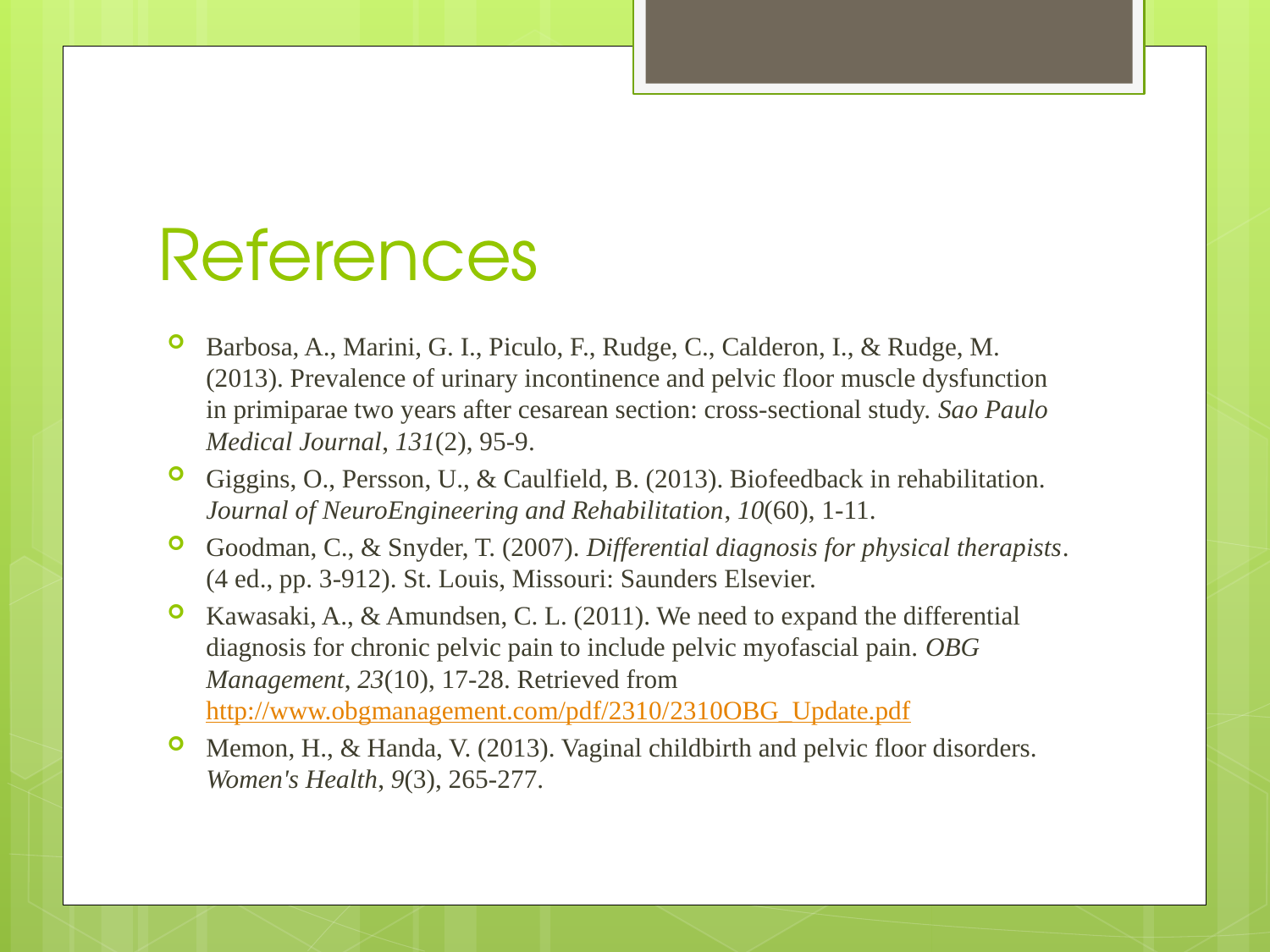

# References
Barbosa, A., Marini, G. I., Piculo, F., Rudge, C., Calderon, I., & Rudge, M. (2013). Prevalence of urinary incontinence and pelvic floor muscle dysfunction in primiparae two years after cesarean section: cross-sectional study. Sao Paulo Medical Journal, 131(2), 95-9.
Giggins, O., Persson, U., & Caulfield, B. (2013). Biofeedback in rehabilitation. Journal of NeuroEngineering and Rehabilitation, 10(60), 1-11.
Goodman, C., & Snyder, T. (2007). Differential diagnosis for physical therapists. (4 ed., pp. 3-912). St. Louis, Missouri: Saunders Elsevier.
Kawasaki, A., & Amundsen, C. L. (2011). We need to expand the differential diagnosis for chronic pelvic pain to include pelvic myofascial pain. OBG Management, 23(10), 17-28. Retrieved from http://www.obgmanagement.com/pdf/2310/2310OBG_Update.pdf
Memon, H., & Handa, V. (2013). Vaginal childbirth and pelvic floor disorders. Women's Health, 9(3), 265-277.